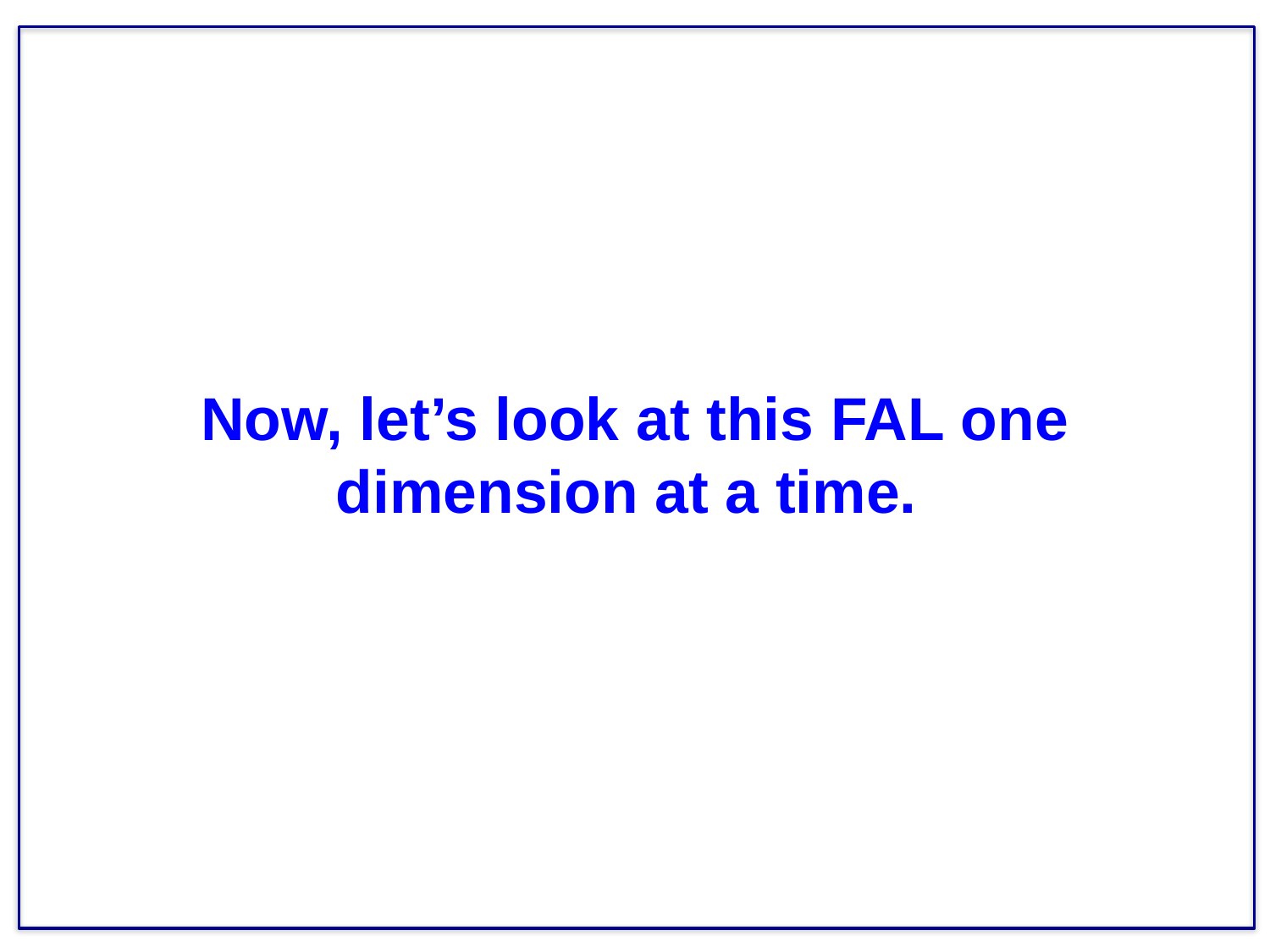

# Now, let’s look at this FAL one dimension at a time.